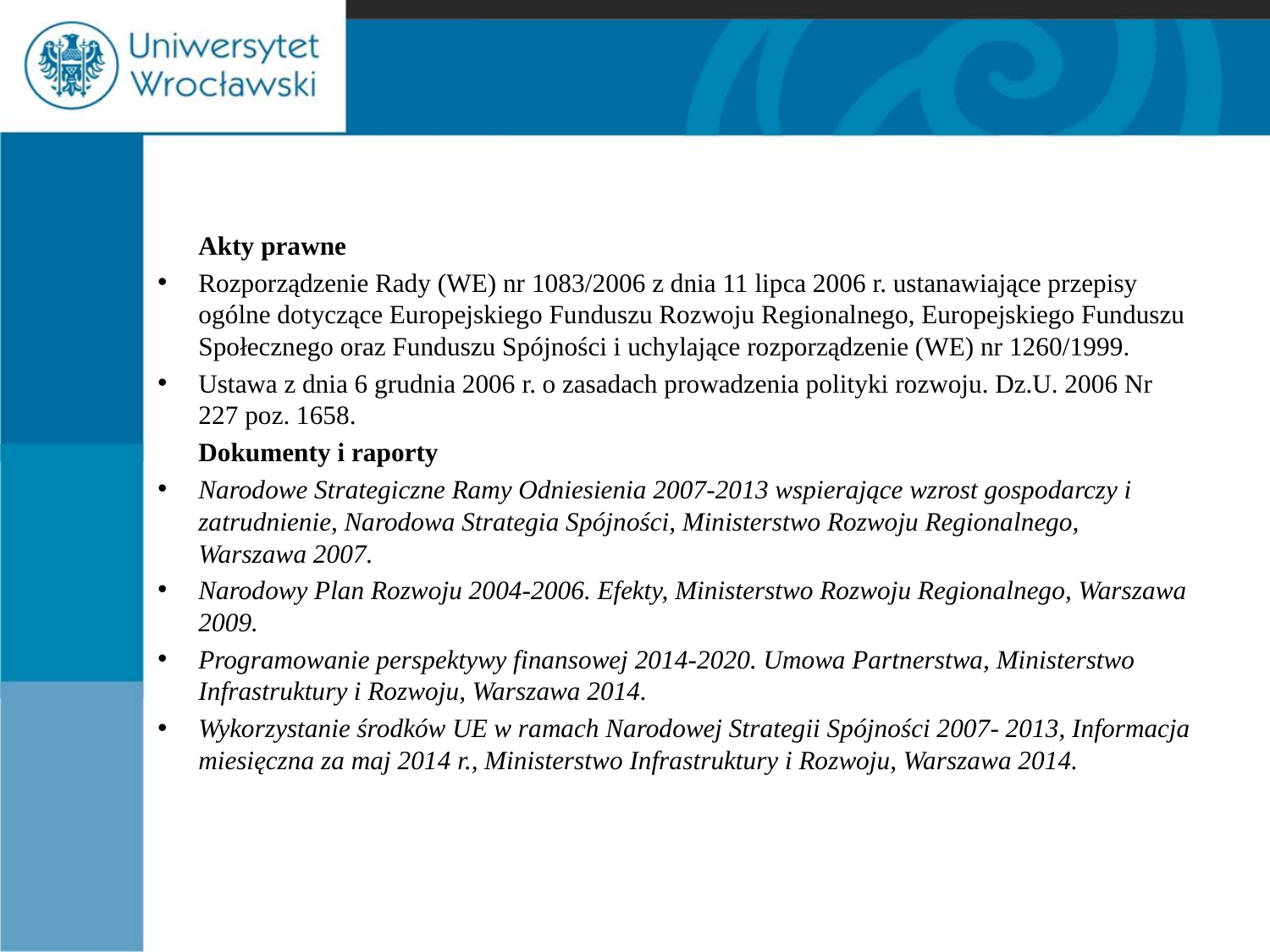

#
	Akty prawne
Rozporządzenie Rady (WE) nr 1083/2006 z dnia 11 lipca 2006 r. ustanawiające przepisy ogólne dotyczące Europejskiego Funduszu Rozwoju Regionalnego, Europejskiego Funduszu Społecznego oraz Funduszu Spójności i uchylające rozporządzenie (WE) nr 1260/1999.
Ustawa z dnia 6 grudnia 2006 r. o zasadach prowadzenia polityki rozwoju. Dz.U. 2006 Nr 227 poz. 1658.
	Dokumenty i raporty
Narodowe Strategiczne Ramy Odniesienia 2007-2013 wspierające wzrost gospodarczy i zatrudnienie, Narodowa Strategia Spójności, Ministerstwo Rozwoju Regionalnego, Warszawa 2007.
Narodowy Plan Rozwoju 2004-2006. Efekty, Ministerstwo Rozwoju Regionalnego, Warszawa 2009.
Programowanie perspektywy finansowej 2014-2020. Umowa Partnerstwa, Ministerstwo Infrastruktury i Rozwoju, Warszawa 2014.
Wykorzystanie środków UE w ramach Narodowej Strategii Spójności 2007- 2013, Informacja miesięczna za maj 2014 r., Ministerstwo Infrastruktury i Rozwoju, Warszawa 2014.